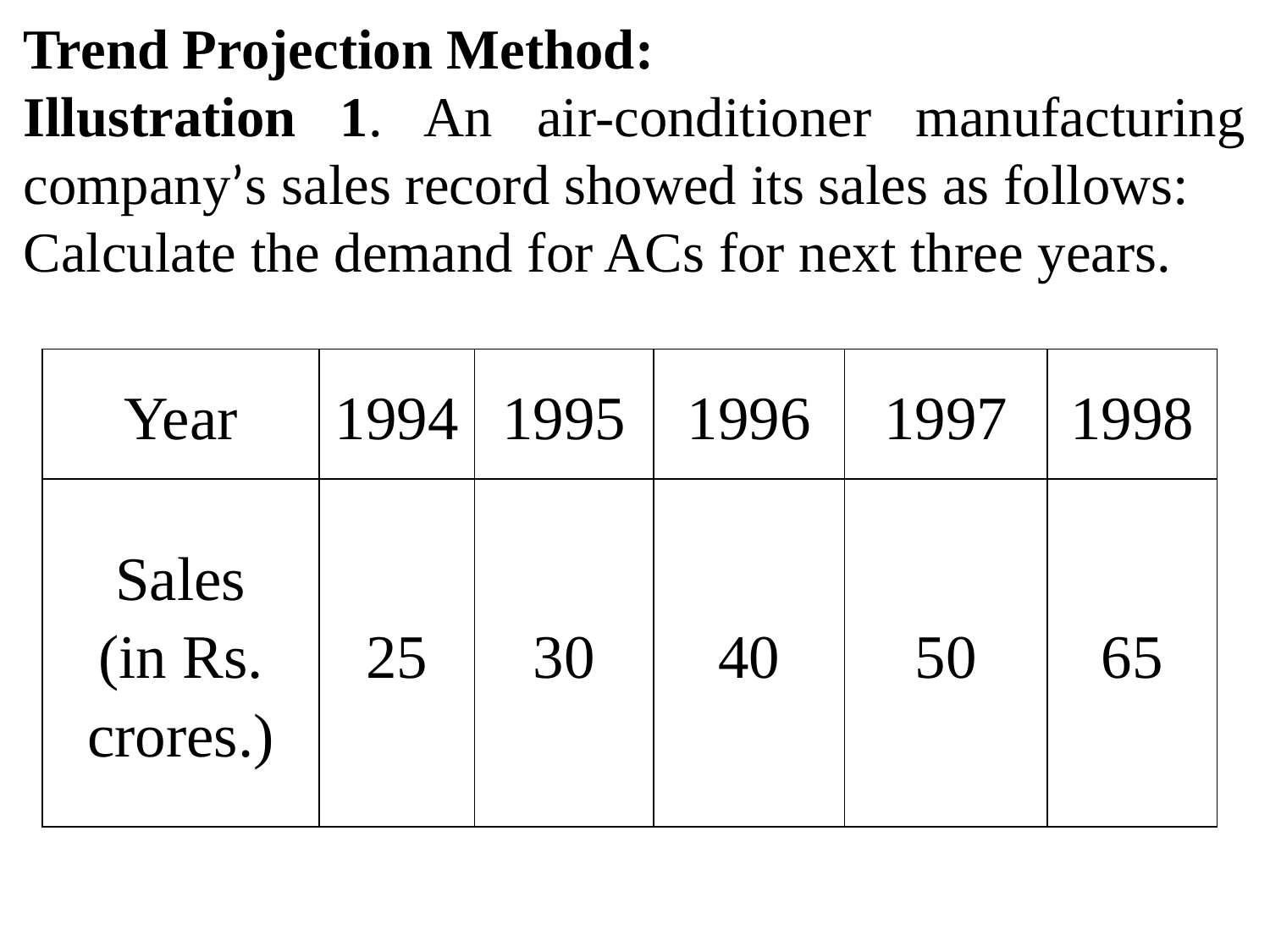

Trend Projection Method:
Illustration 1. An air-conditioner manufacturing company’s sales record showed its sales as follows:
Calculate the demand for ACs for next three years.
| Year | 1994 | 1995 | 1996 | 1997 | 1998 |
| --- | --- | --- | --- | --- | --- |
| Sales (in Rs. crores.) | 25 | 30 | 40 | 50 | 65 |